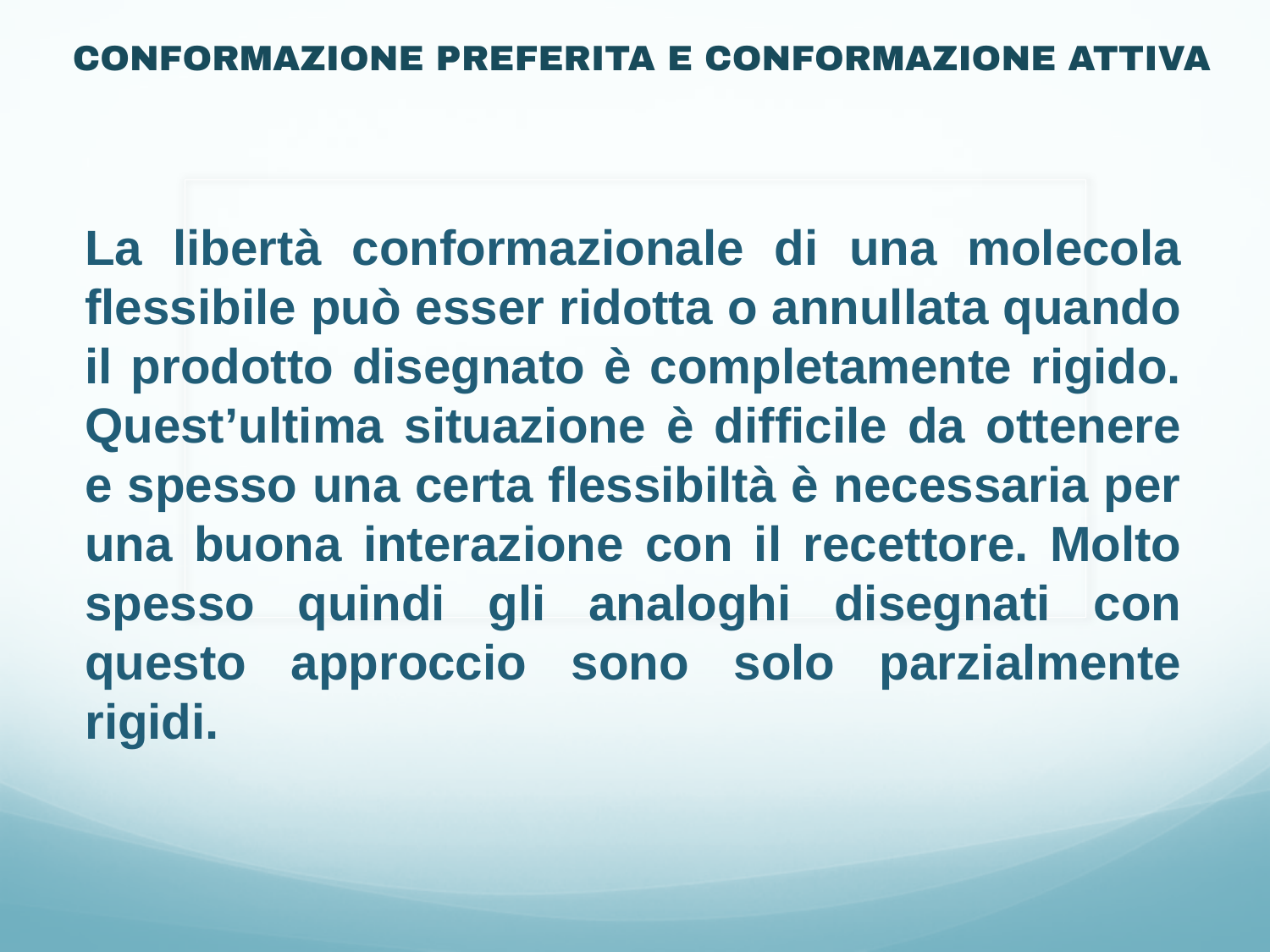

CONFORMAZIONE PREFERITA E CONFORMAZIONE ATTIVA
La libertà conformazionale di una molecola flessibile può esser ridotta o annullata quando il prodotto disegnato è completamente rigido. Quest’ultima situazione è difficile da ottenere e spesso una certa flessibiltà è necessaria per una buona interazione con il recettore. Molto spesso quindi gli analoghi disegnati con questo approccio sono solo parzialmente rigidi.